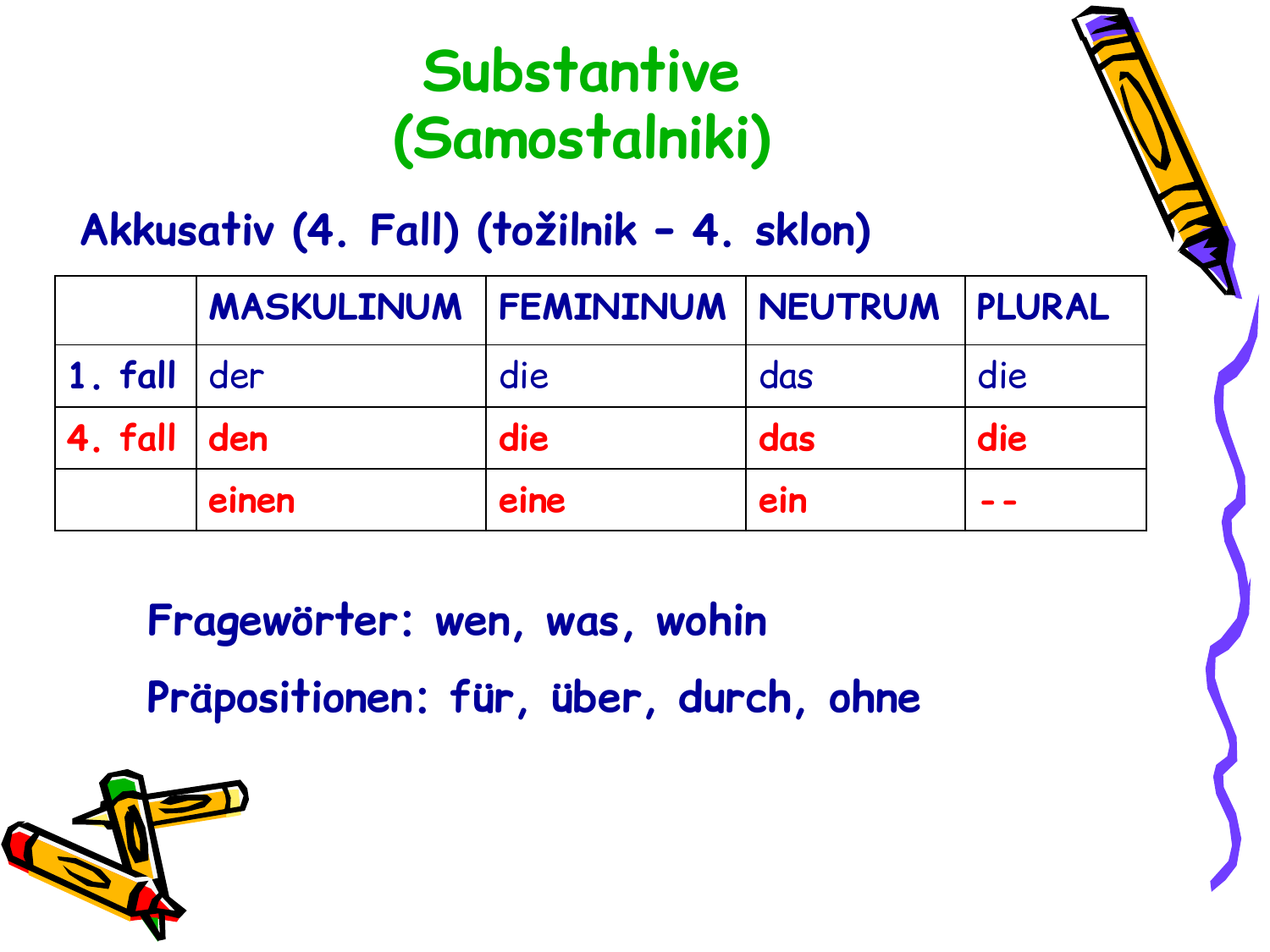

# Substantive (Samostalniki)
Akkusativ (4. Fall) (tožilnik – 4. sklon)
|  | MASKULINUM | FEMININUM | NEUTRUM | PLURAL |
| --- | --- | --- | --- | --- |
| 1. fall | der | die | das | die |
| 4. fall | den | die | das | die |
|  | einen | eine | ein | -- |
Fragewörter: wen, was, wohin

Präpositionen: für, über, durch, ohne